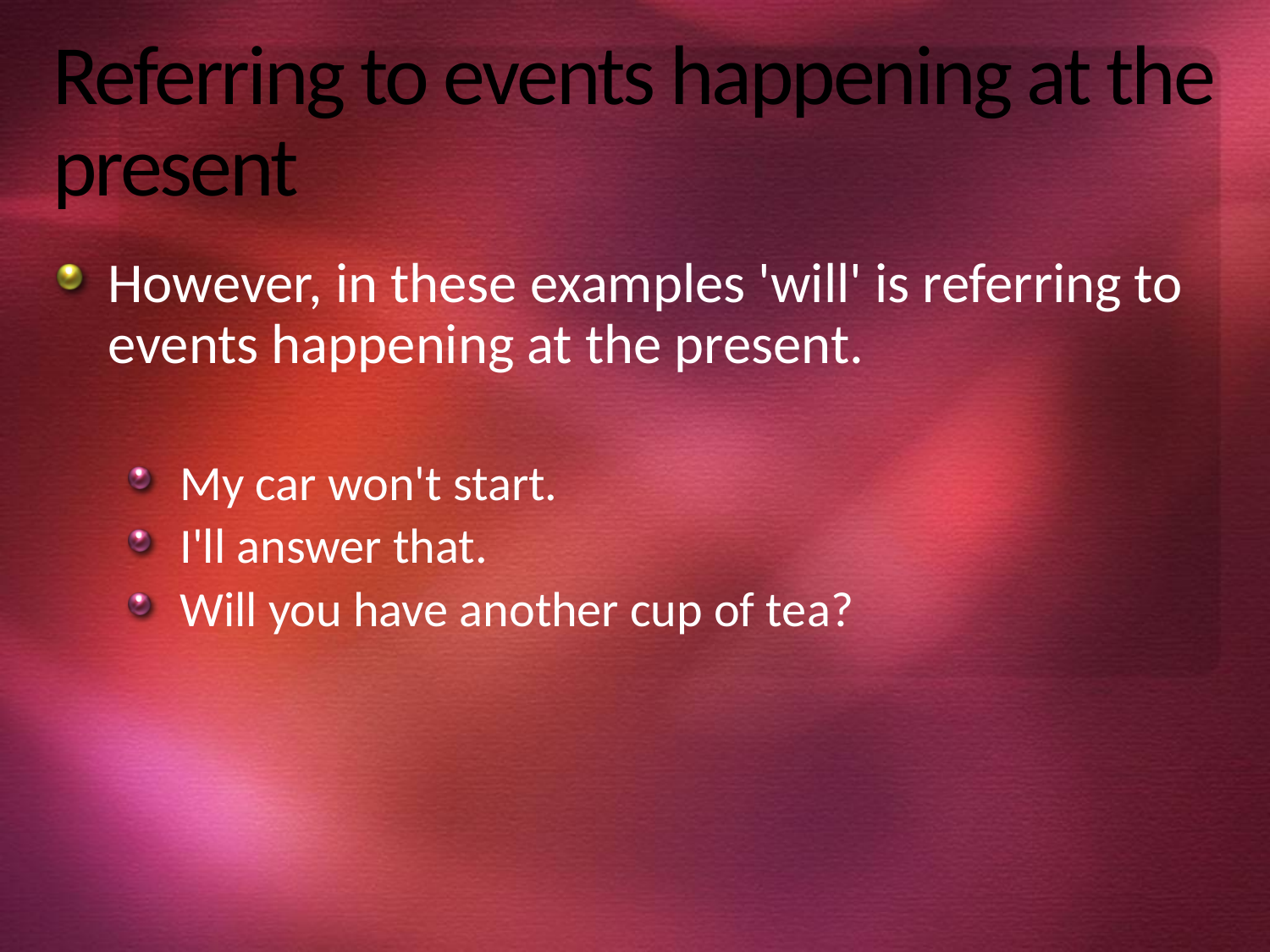

# Referring to events happening at the present
However, in these examples 'will' is referring to events happening at the present.

My car won't start.
I'll answer that.
Will you have another cup of tea?